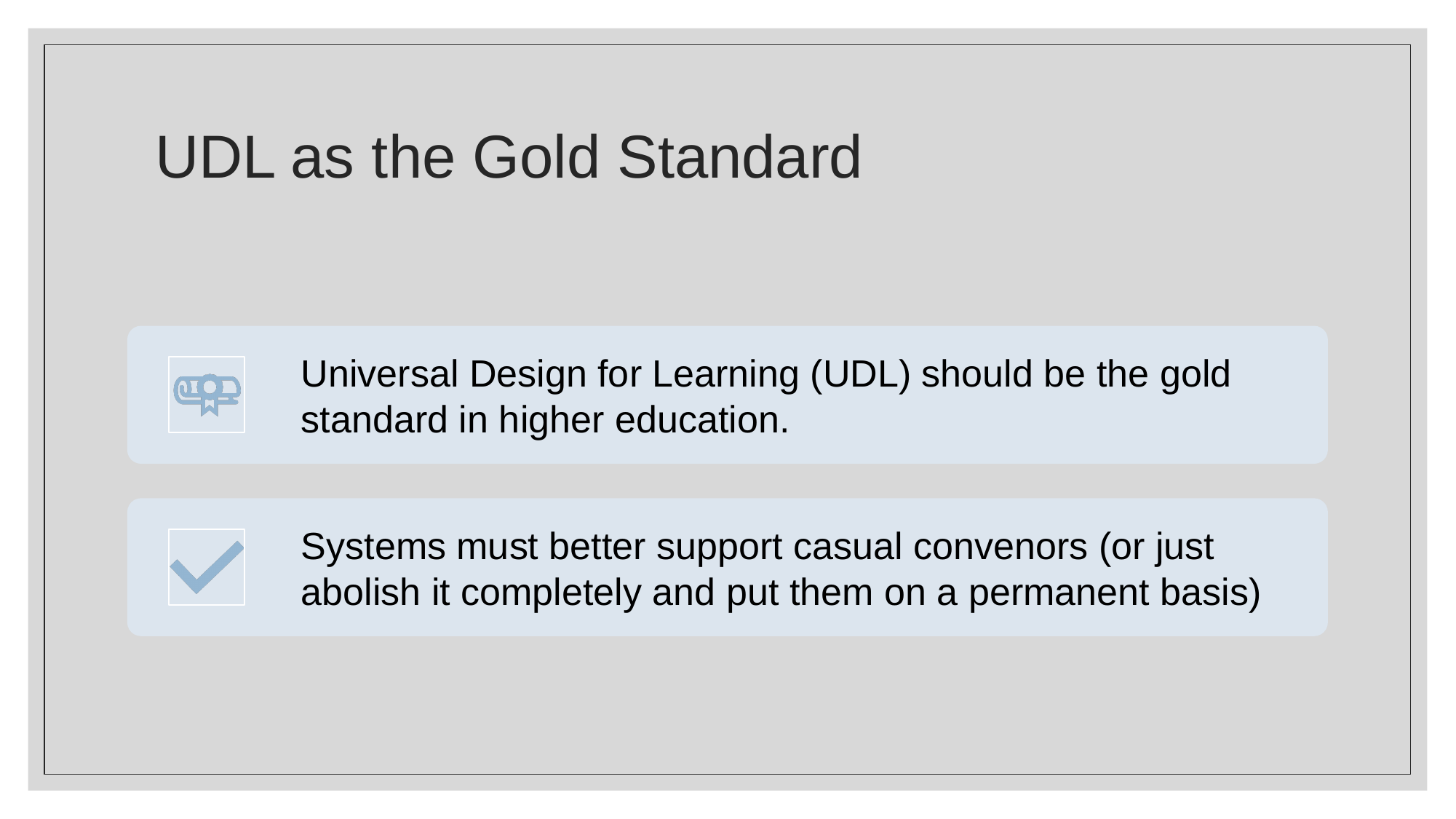

# UDL as the Gold Standard
Universal Design for Learning (UDL) should be the gold standard in higher education.
Systems must better support casual convenors (or just abolish it completely and put them on a permanent basis)